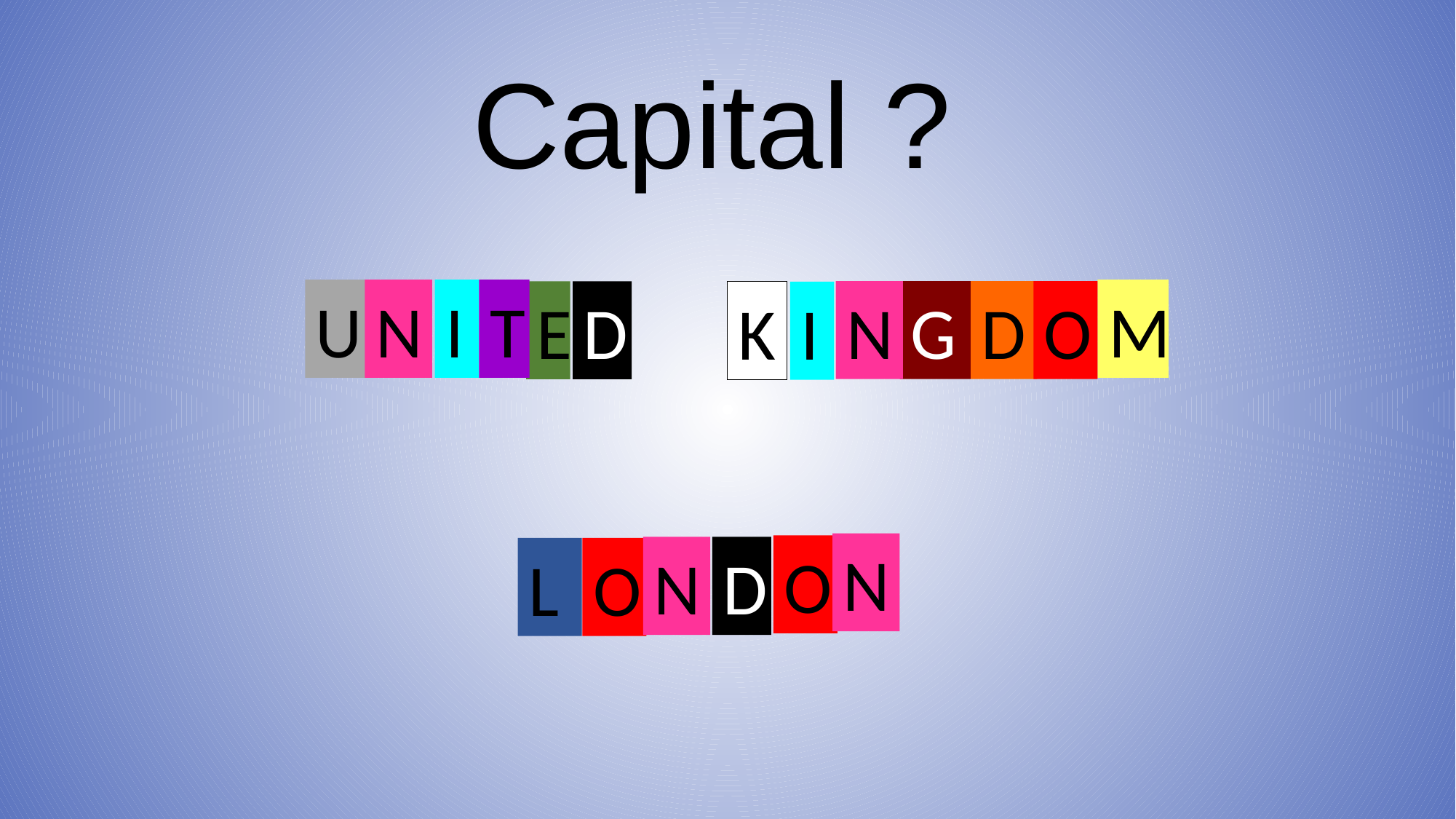

Capital ?
U
N
I
T
M
G
D
O
N
E
D
I
K
N
O
N
D
L
O